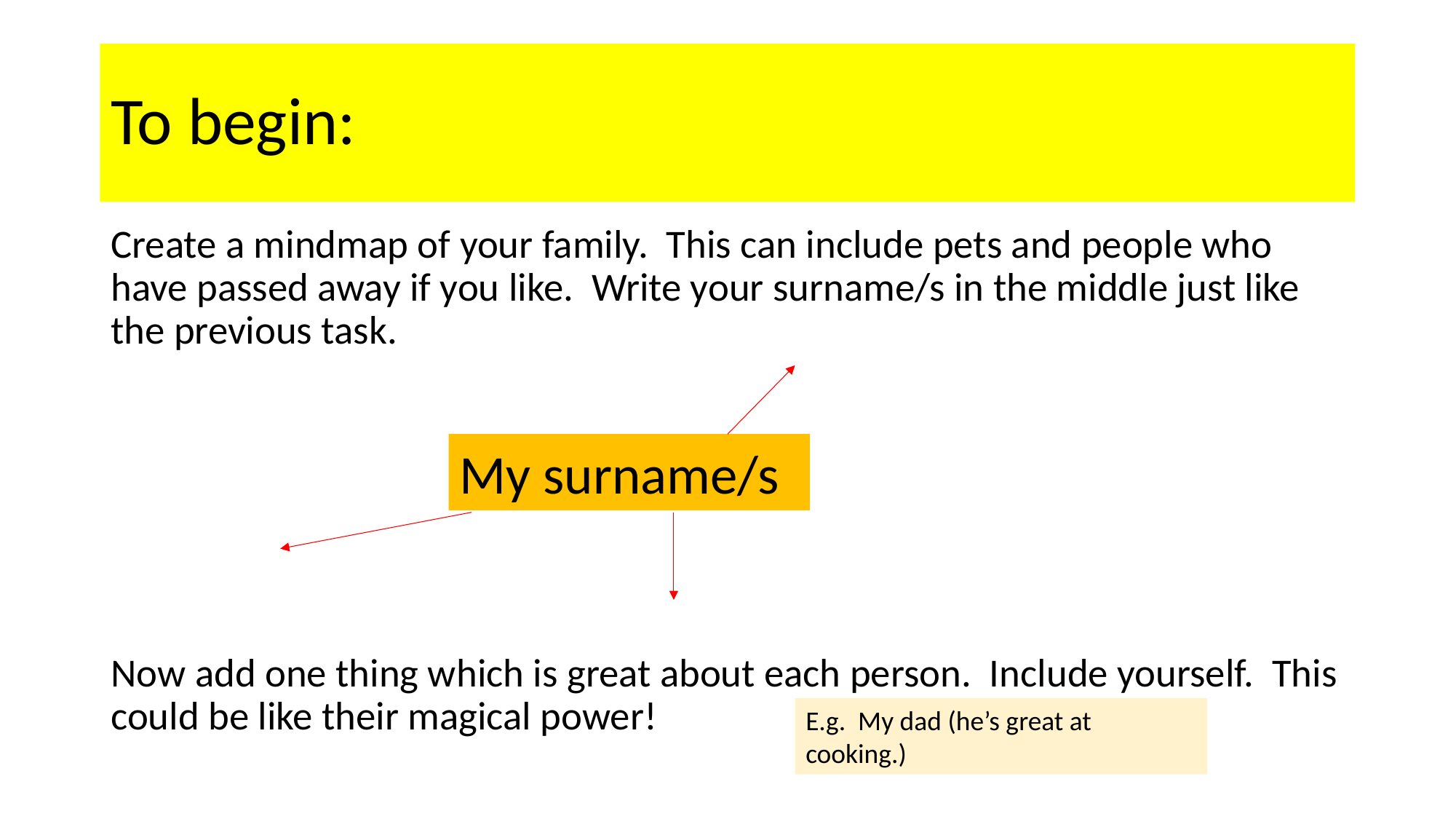

# To begin:
Create a mindmap of your family.  This can include pets and people who have passed away if you like.  Write your surname/s in the middle just like the previous task.

Now add one thing which is great about each person.  Include yourself.  This could be like their magical power!
My surname/s
E.g.  My dad (he’s great at cooking.)